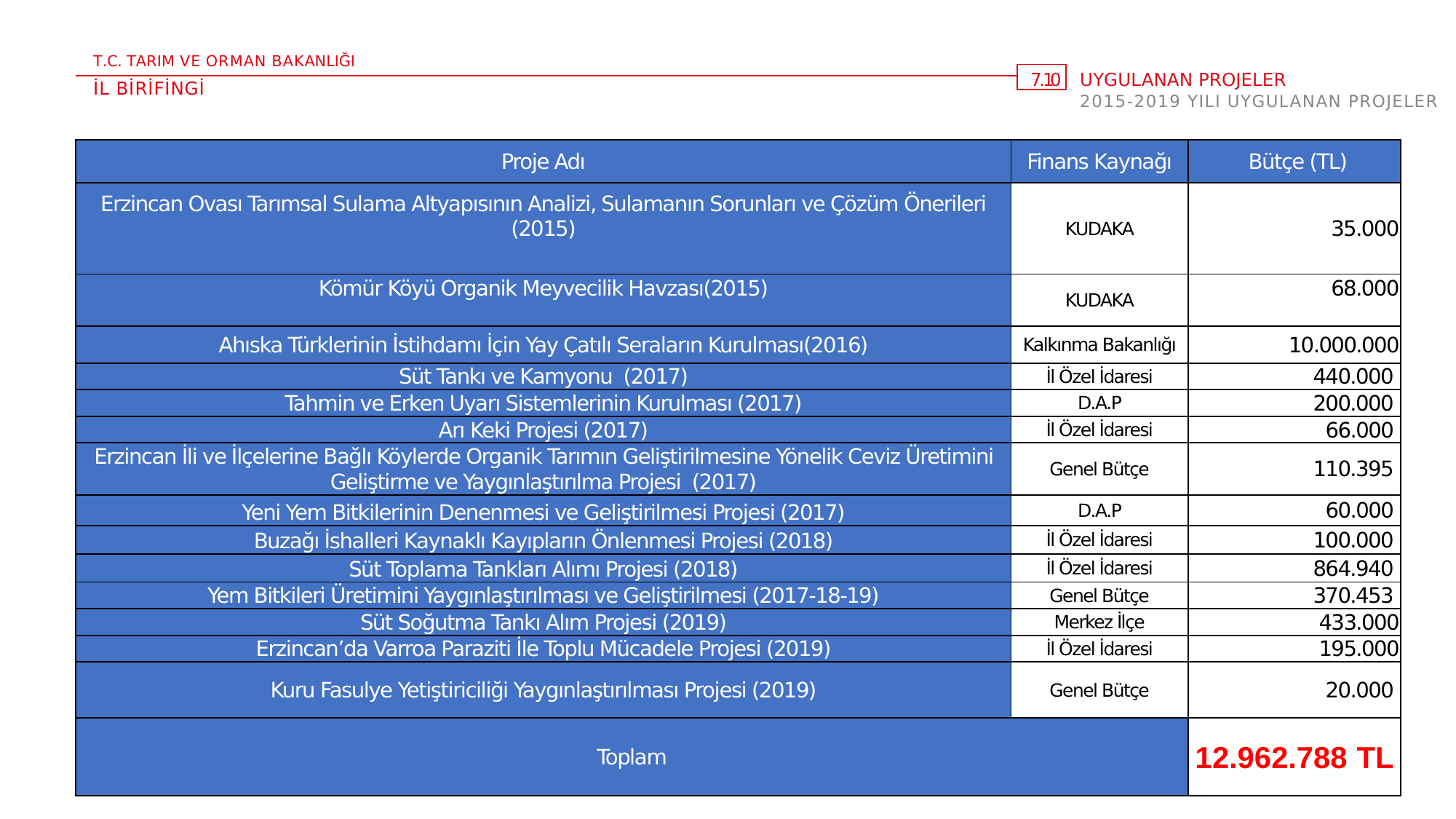

T.C. TARIM VE ORMAN BAKANLIĞI

7 . 10
UYGULANAN PROJELER
2015-2019 YILI UYGULANAN PROJELER
İL BİRİFİNGİ
| Proje Adı | Finans Kaynağı | Bütçe (TL) |
| --- | --- | --- |
| Erzincan Ovası Tarımsal Sulama Altyapısının Analizi, Sulamanın Sorunları ve Çözüm Önerileri (2015) | KUDAKA | 35.000 |
| Kömür Köyü Organik Meyvecilik Havzası(2015) | KUDAKA | 68.000 |
| Ahıska Türklerinin İstihdamı İçin Yay Çatılı Seraların Kurulması(2016) | Kalkınma Bakanlığı | 10.000.000 |
| Süt Tankı ve Kamyonu (2017) | İl Özel İdaresi | 440.000 |
| Tahmin ve Erken Uyarı Sistemlerinin Kurulması (2017) | D.A.P | 200.000 |
| Arı Keki Projesi (2017) | İl Özel İdaresi | 66.000 |
| Erzincan İli ve İlçelerine Bağlı Köylerde Organik Tarımın Geliştirilmesine Yönelik Ceviz Üretimini Geliştirme ve Yaygınlaştırılma Projesi (2017) | Genel Bütçe | 110.395 |
| Yeni Yem Bitkilerinin Denenmesi ve Geliştirilmesi Projesi (2017) | D.A.P | 60.000 |
| Buzağı İshalleri Kaynaklı Kayıpların Önlenmesi Projesi (2018) | İl Özel İdaresi | 100.000 |
| Süt Toplama Tankları Alımı Projesi (2018) | İl Özel İdaresi | 864.940 |
| Yem Bitkileri Üretimini Yaygınlaştırılması ve Geliştirilmesi (2017-18-19) | Genel Bütçe | 370.453 |
| Süt Soğutma Tankı Alım Projesi (2019) | Merkez İlçe | 433.000 |
| Erzincan’da Varroa Paraziti İle Toplu Mücadele Projesi (2019) | İl Özel İdaresi | 195.000 |
| Kuru Fasulye Yetiştiriciliği Yaygınlaştırılması Projesi (2019) | Genel Bütçe | 20.000 |
| Toplam |  | 12.962.788 TL |